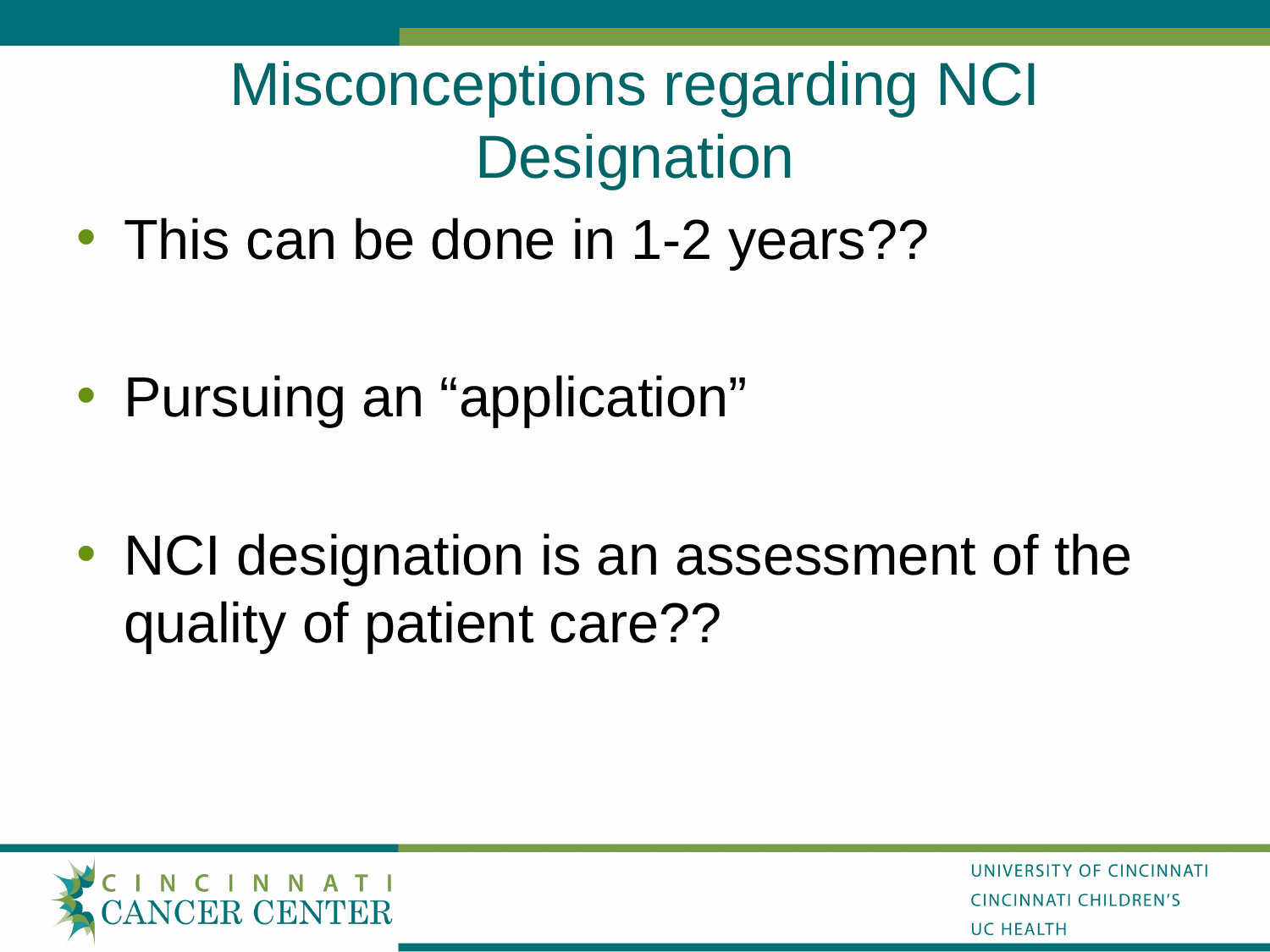

# Misconceptions regarding NCI Designation
This can be done in 1-2 years??

Pursuing an “application”

NCI designation is an assessment of the quality of patient care??